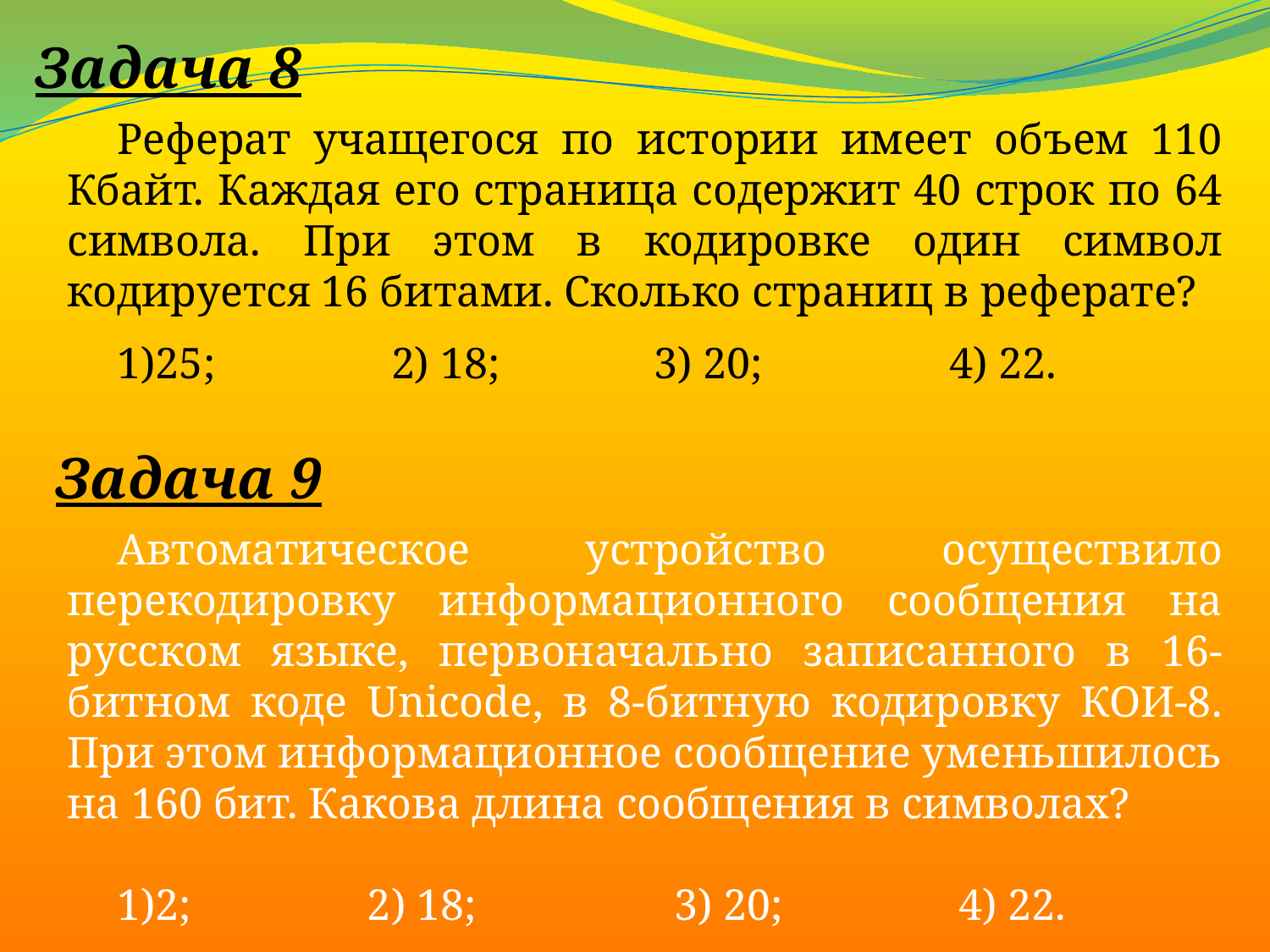

Задача 8
Реферат учащегося по истории имеет объем 110 Кбайт. Каждая его страница содержит 40 строк по 64 символа. При этом в кодировке один символ кодируется 16 битами. Сколько страниц в реферате?

1)25;                2) 18;              3) 20;                 4) 22.
Задача 9
Автоматическое устройство осуществило перекодировку информационного сообщения на русском языке, первоначально записанного в 16-битном коде Unicode, в 8-битную кодировку КОИ-8. При этом информационное сообщение уменьшилось на 160 бит. Какова длина сообщения в символах?

1)2;                2) 18;                  3) 20;                4) 22.